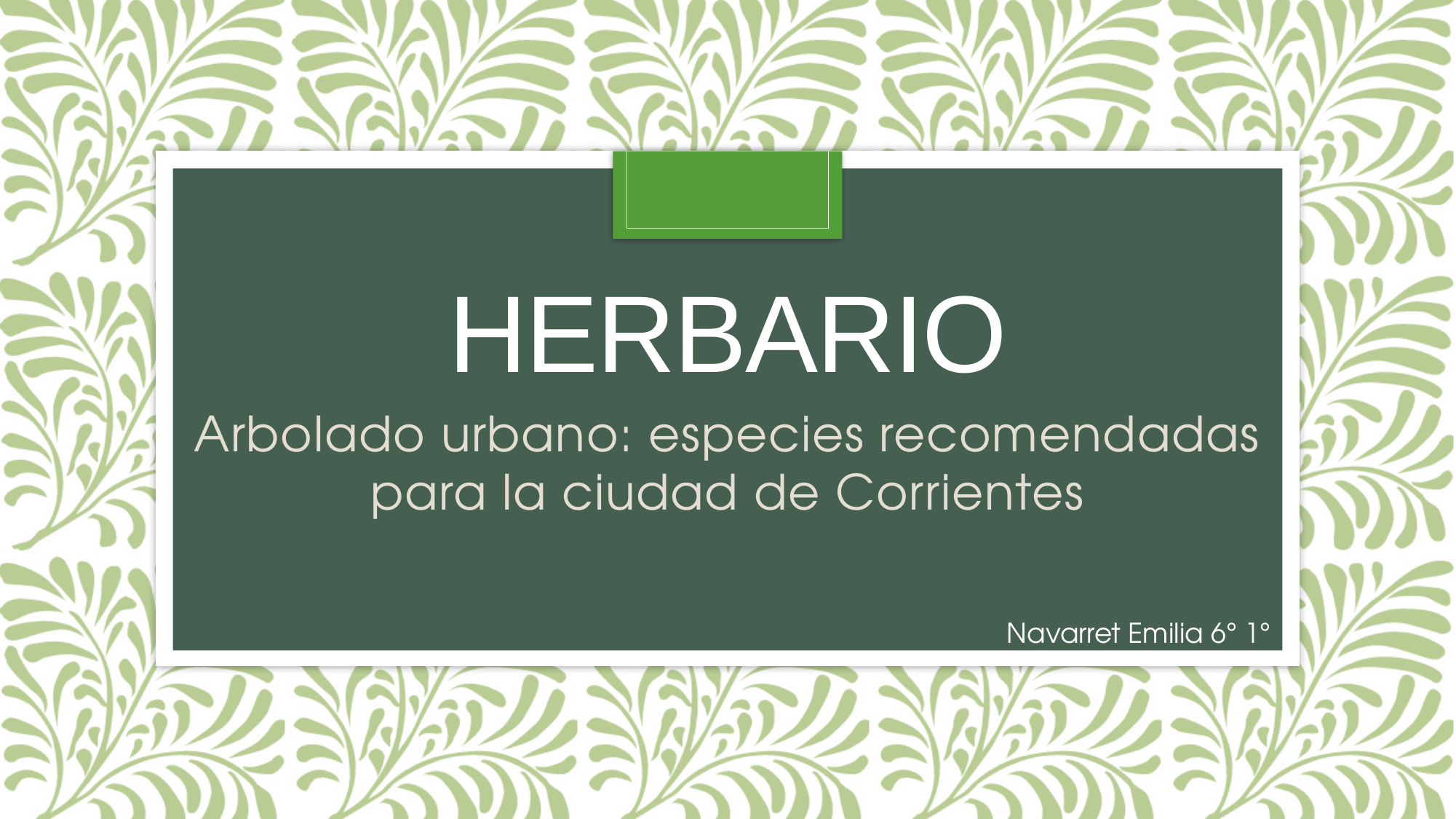

# Herbario
Arbolado urbano: especies recomendadas para la ciudad de Corrientes
Navarret Emilia 6° 1°